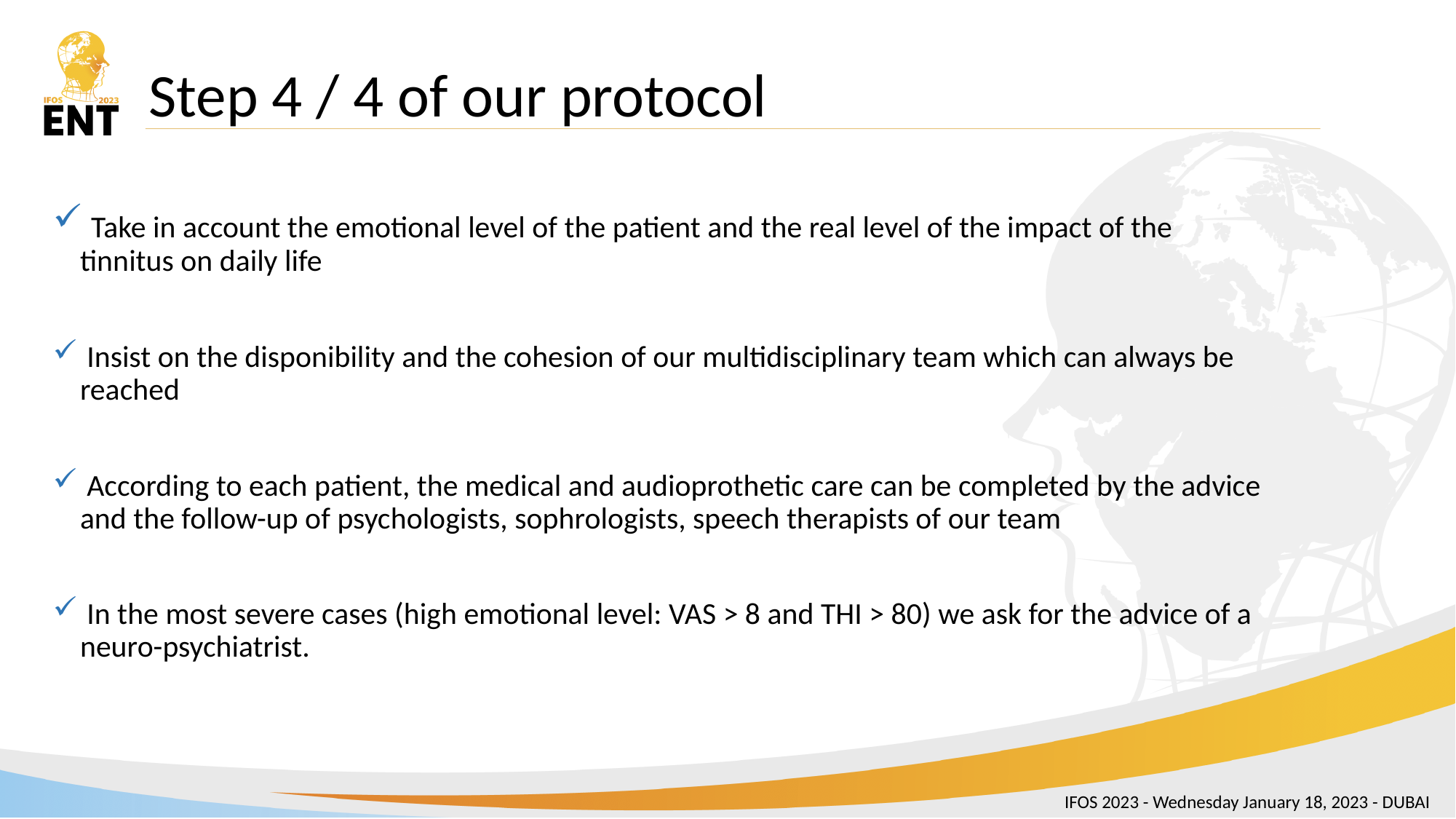

# Step 4 / 4 of our protocol
 Take in account the emotional level of the patient and the real level of the impact of the tinnitus on daily life

 Insist on the disponibility and the cohesion of our multidisciplinary team which can always be reached

 According to each patient, the medical and audioprothetic care can be completed by the advice and the follow-up of psychologists, sophrologists, speech therapists of our team

 In the most severe cases (high emotional level: VAS > 8 and THI > 80) we ask for the advice of a neuro-psychiatrist.
IFOS 2023 - Wednesday January 18, 2023 - DUBAI